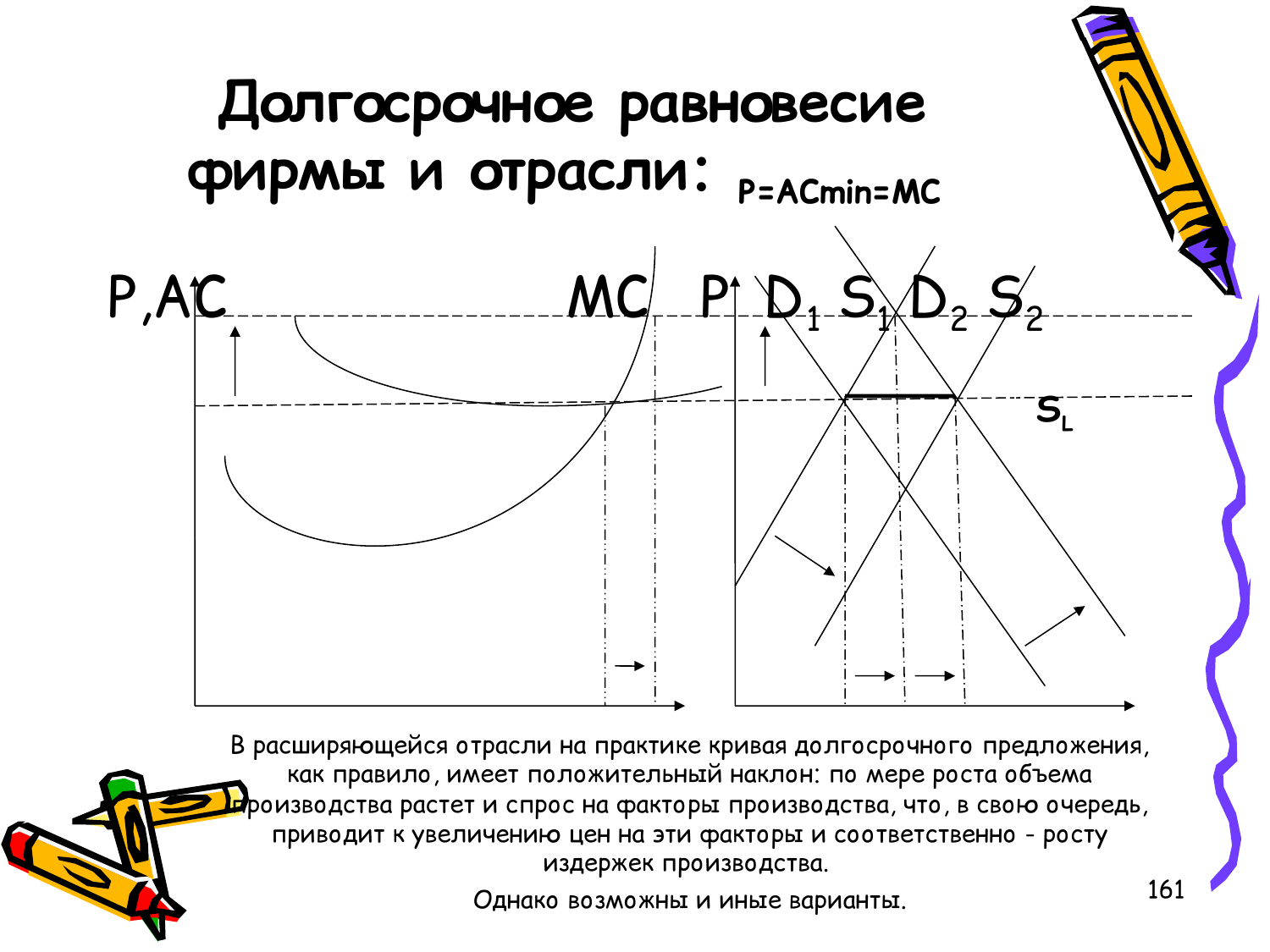

# Долгосрочное равновесие фирмы и отрасли: Р=АСmin=МС

Р,AC                    MC   P  D1 S1 D2 S2

SL

В расширяющейся отрасли на практике кривая долгосрочного предложения, как правило, имеет положительный наклон: по мере роста объема производства растет и спрос на факторы производства, что, в свою очередь, приводит к увеличению цен на эти факторы и соответственно - росту издержек производства.
Однако возможны и иные варианты.

161